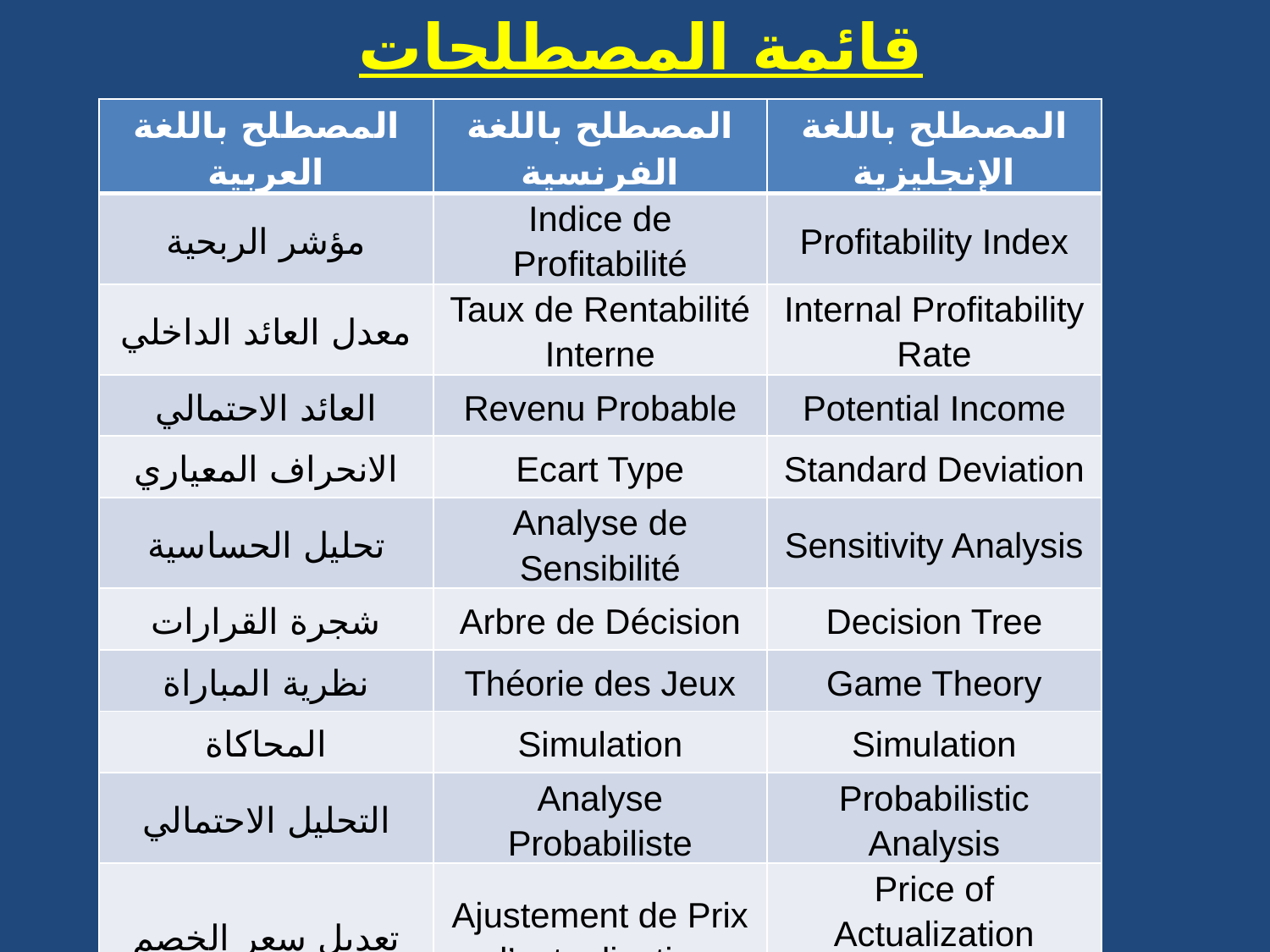

# قائمة المصطلحات

| المصطلح باللغة العربية | المصطلح باللغة الفرنسية | المصطلح باللغة الإنجليزية |
| --- | --- | --- |
| مؤشر الربحية | Indice de Profitabilité | Profitability Index |
| معدل العائد الداخلي | Taux de Rentabilité Interne | Internal Profitability Rate |
| العائد الاحتمالي | Revenu Probable | Potential Income |
| الانحراف المعياري | Ecart Type | Standard Deviation |
| تحليل الحساسية | Analyse de Sensibilité | Sensitivity Analysis |
| شجرة القرارات | Arbre de Décision | Decision Tree |
| نظرية المباراة | Théorie des Jeux | Game Theory |
| المحاكاة | Simulation | Simulation |
| التحليل الاحتمالي | Analyse Probabiliste | Probabilistic Analysis |
| تعديل سعر الخصم | Ajustement de Prix d’actualisation | Price of Actualization Adjustment |